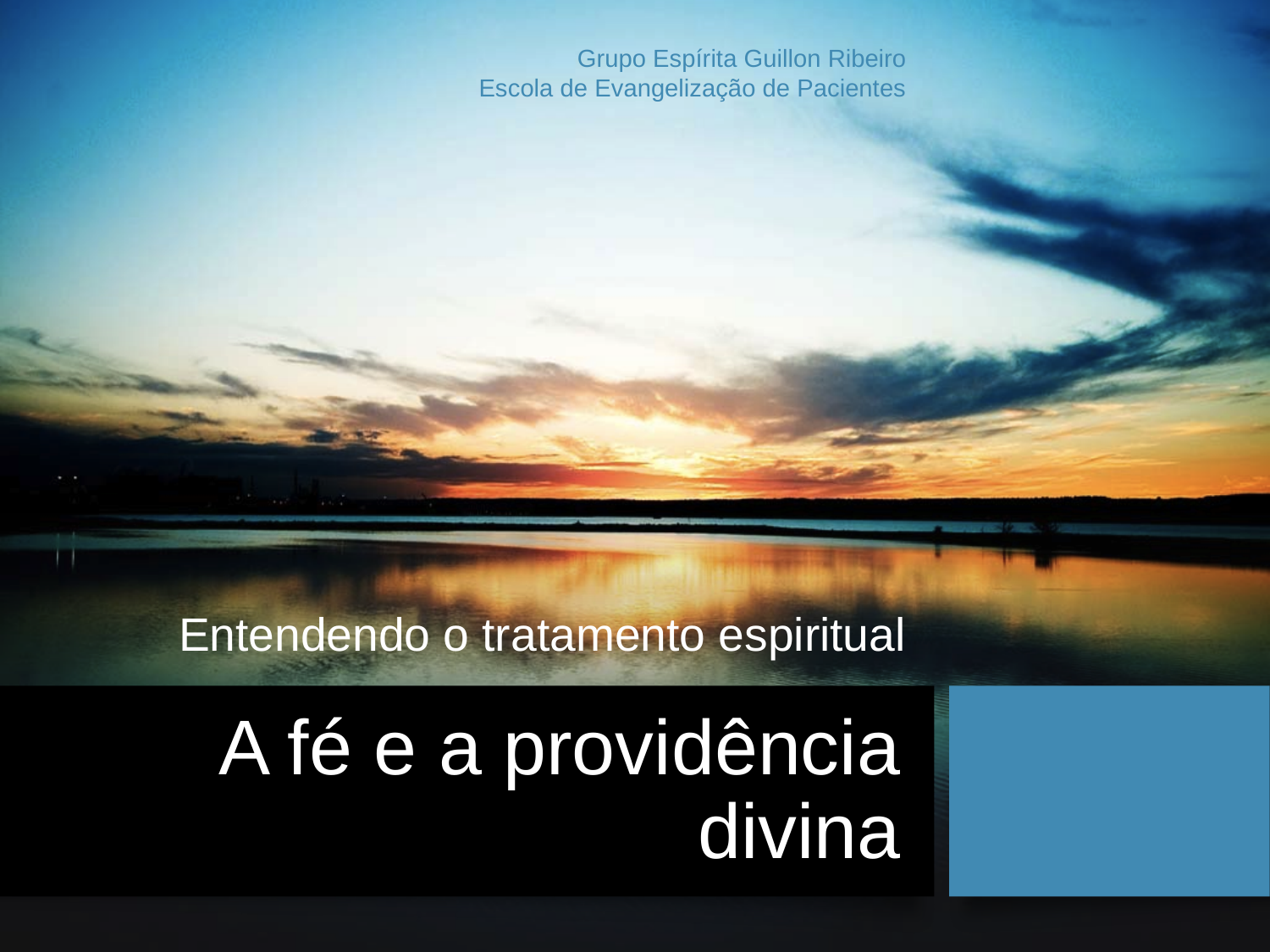

Grupo Espírita Guillon Ribeiro
Escola de Evangelização de Pacientes
Entendendo o tratamento espiritual
# A fé e a providência divina